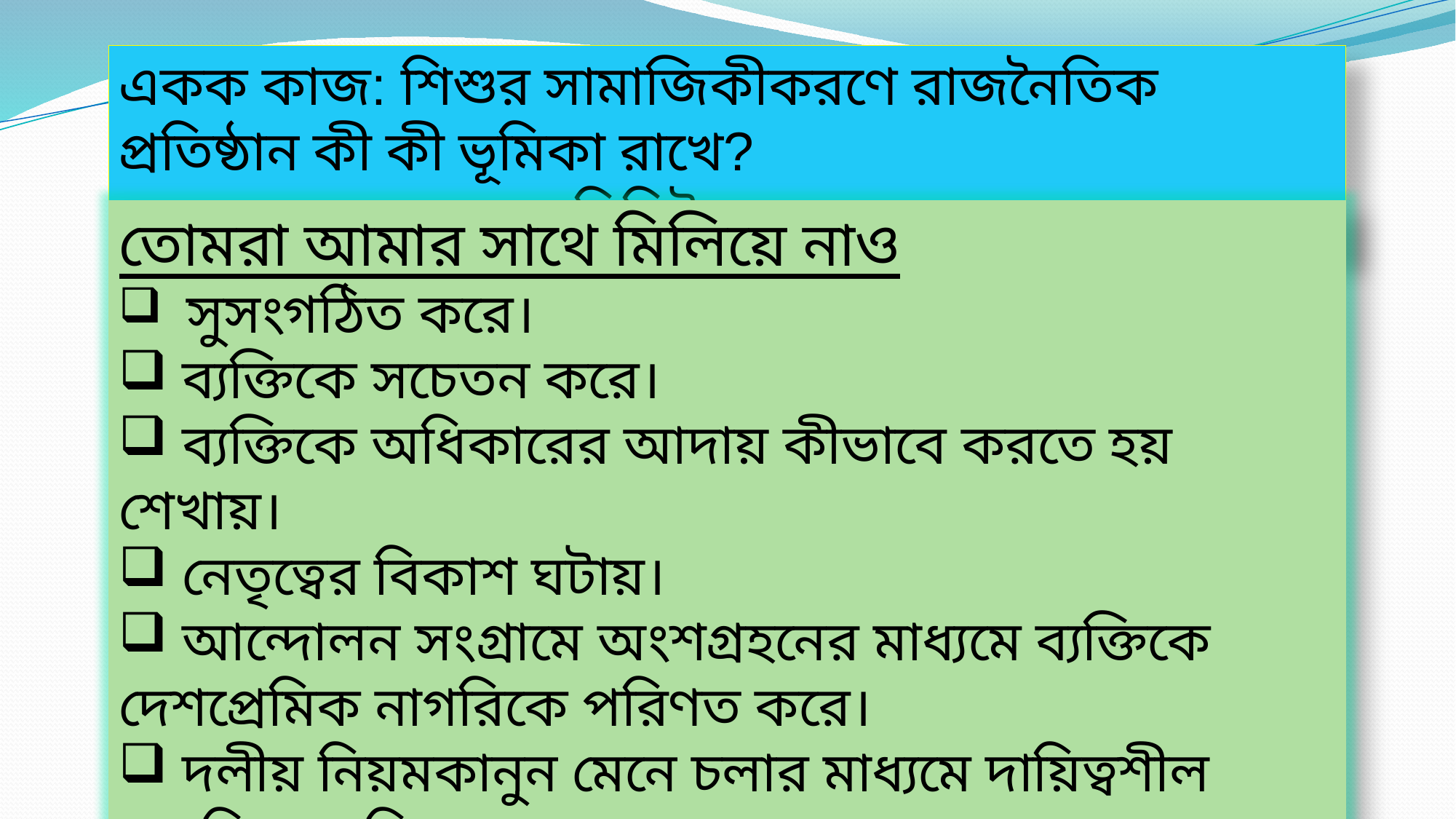

একক কাজ: শিশুর সামাজিকীকরণে রাজনৈতিক প্রতিষ্ঠান কী কী ভূমিকা রাখে?                                                                  ৫ মিনিট
তোমরা আমার সাথে মিলিয়ে নাও
 সুসংগঠিত করে।
 ব্যক্তিকে সচেতন করে।
 ব্যক্তিকে অধিকারের আদায় কীভাবে করতে হয় শেখায়।
 নেতৃত্বের বিকাশ ঘটায়।
 আন্দোলন সংগ্রামে অংশগ্রহনের মাধ্যমে ব্যক্তিকে দেশপ্রেমিক নাগরিকে পরিণত করে।
 দলীয় নিয়মকানুন মেনে চলার মাধ্যমে দায়িত্বশীল নাগরিকে পরিণত হয়।